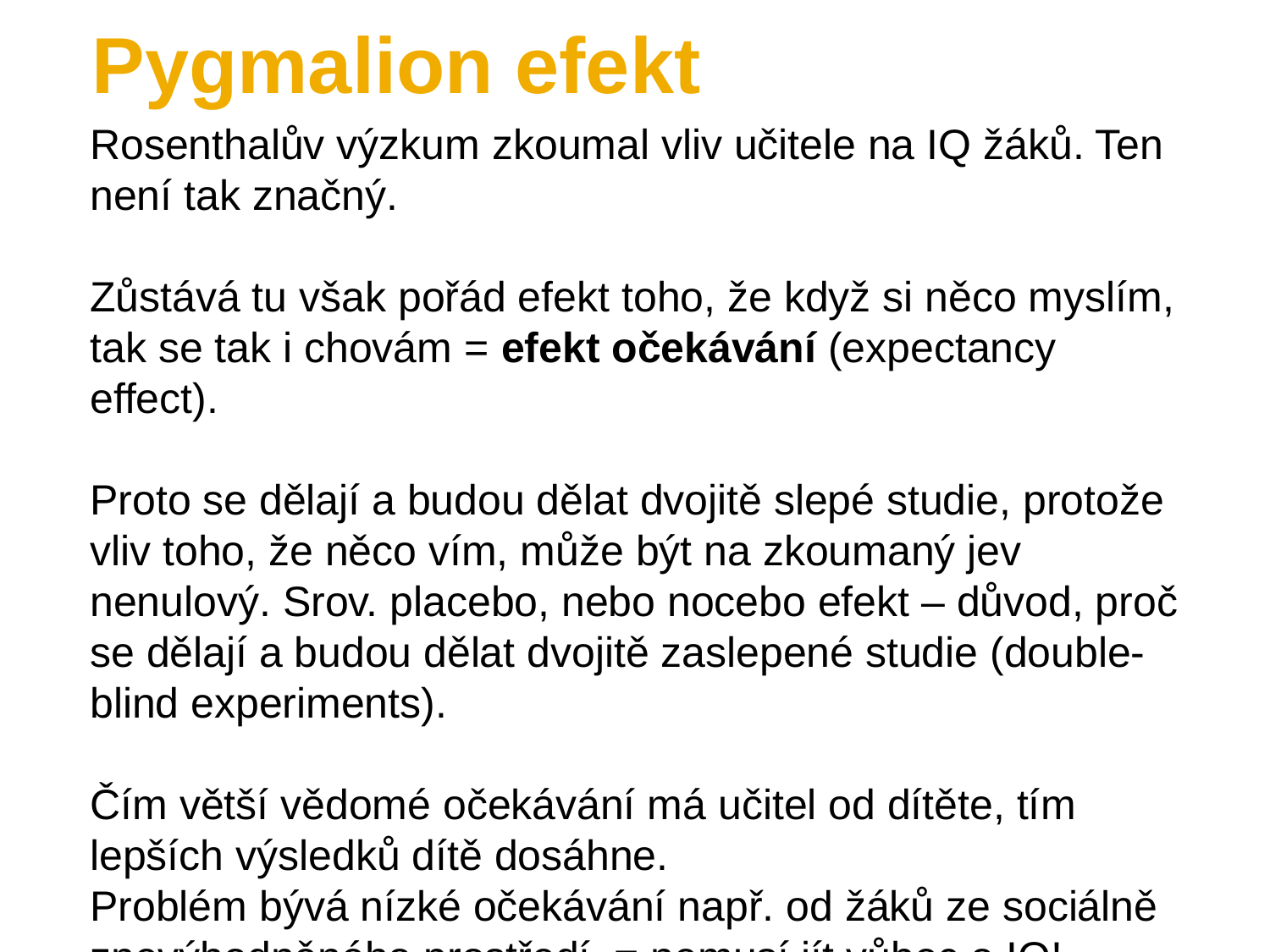

Pygmalion efekt
Rosenthalův výzkum zkoumal vliv učitele na IQ žáků. Ten není tak značný.

Zůstává tu však pořád efekt toho, že když si něco myslím, tak se tak i chovám = efekt očekávání (expectancy effect).

Proto se dělají a budou dělat dvojitě slepé studie, protože vliv toho, že něco vím, může být na zkoumaný jev nenulový. Srov. placebo, nebo nocebo efekt – důvod, proč se dělají a budou dělat dvojitě zaslepené studie (double-blind experiments).

Čím větší vědomé očekávání má učitel od dítěte, tím lepších výsledků dítě dosáhne.
Problém bývá nízké očekávání např. od žáků ze sociálně znevýhodněného prostředí. = nemusí jít vůbec o IQ!